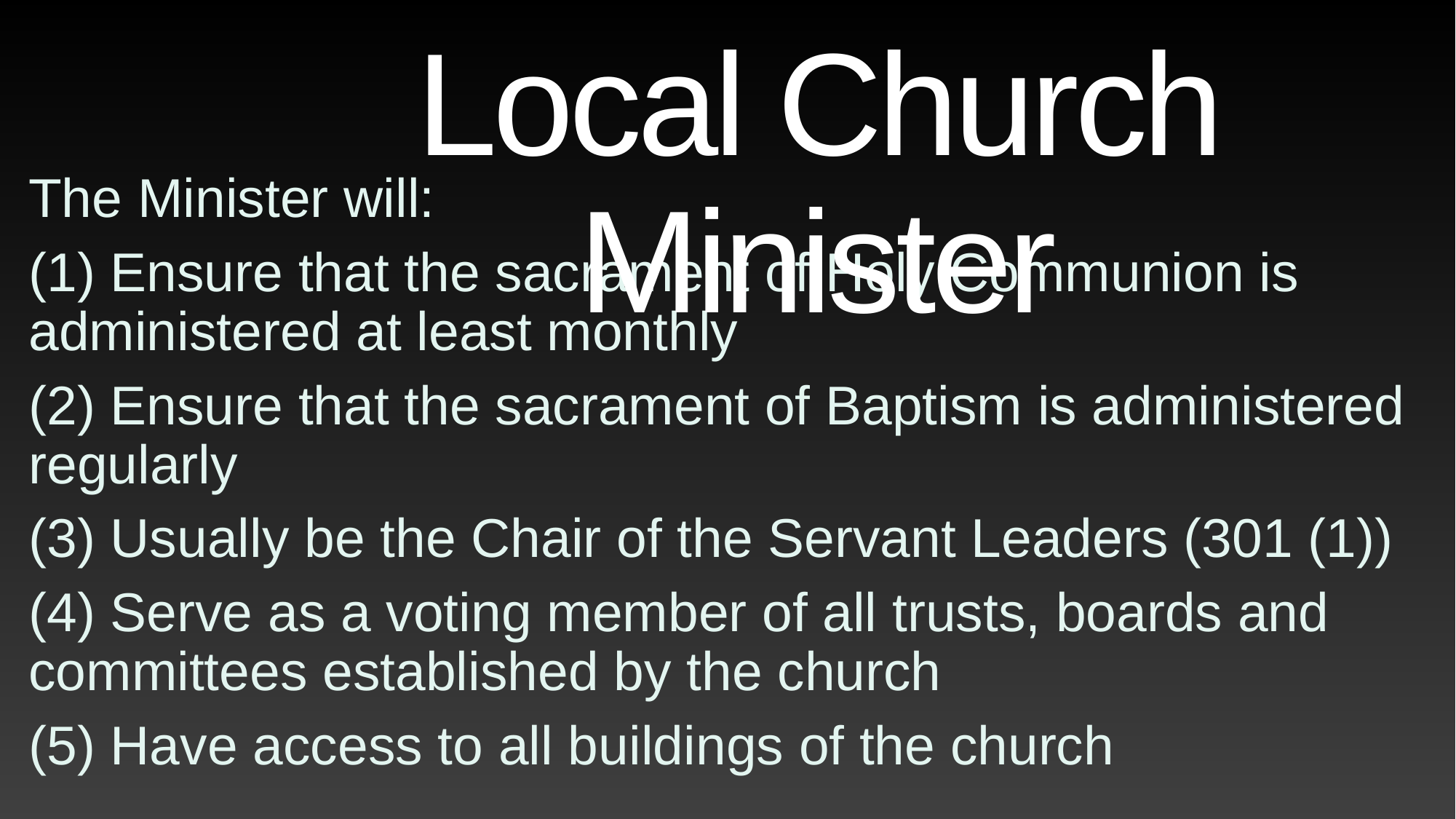

# Local Church Minister

The Minister will:
(1) Ensure that the sacrament of Holy Communion is administered at least monthly
(2) Ensure that the sacrament of Baptism is administered regularly
(3) Usually be the Chair of the Servant Leaders (301 (1))
(4) Serve as a voting member of all trusts, boards and committees established by the church
(5) Have access to all buildings of the church